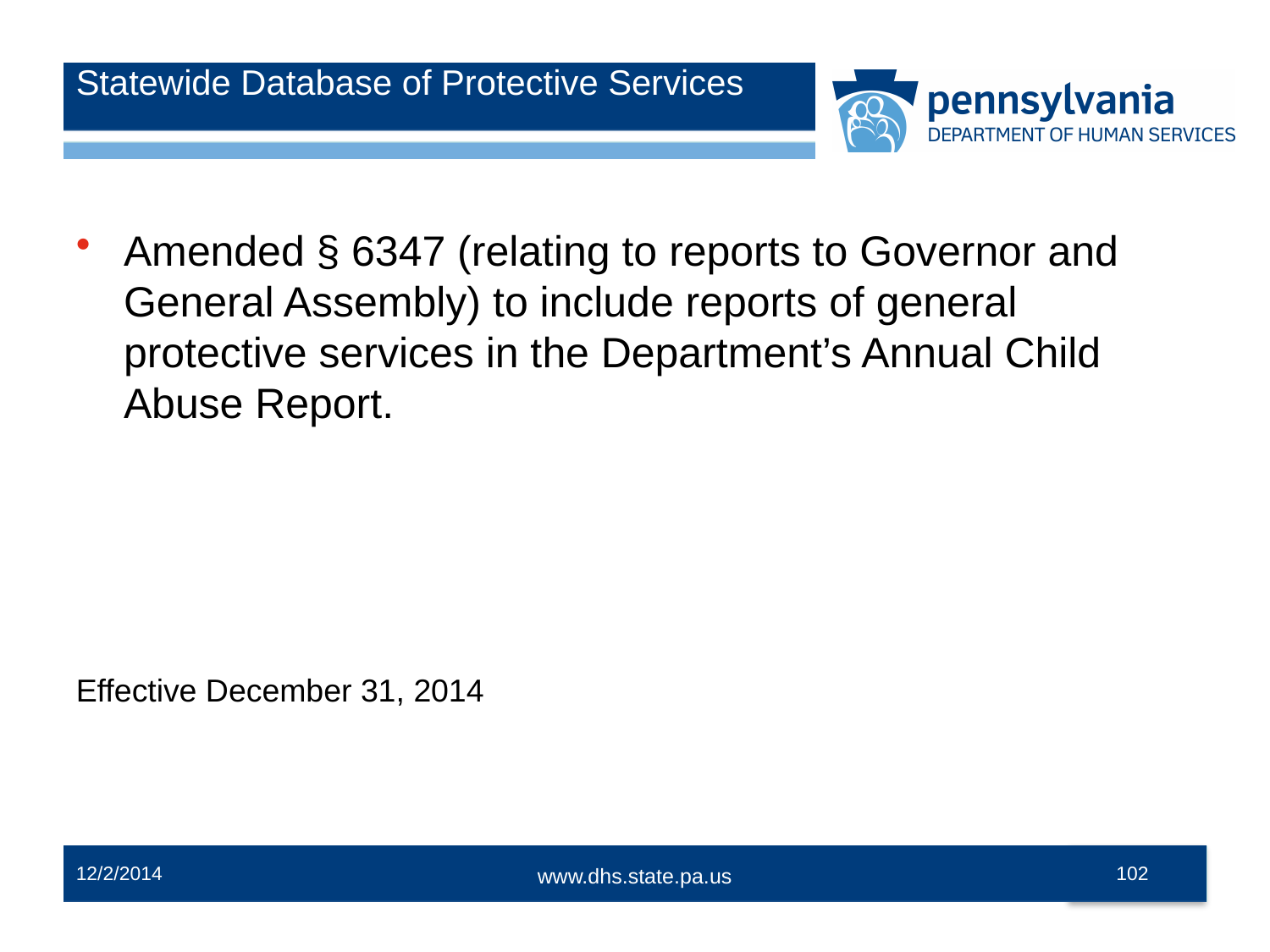

# Statewide Database of Protective Services

Amended § 6347 (relating to reports to Governor and General Assembly) to include reports of general protective services in the Department’s Annual Child Abuse Report.

Effective December 31, 2014

12/2/2014
102